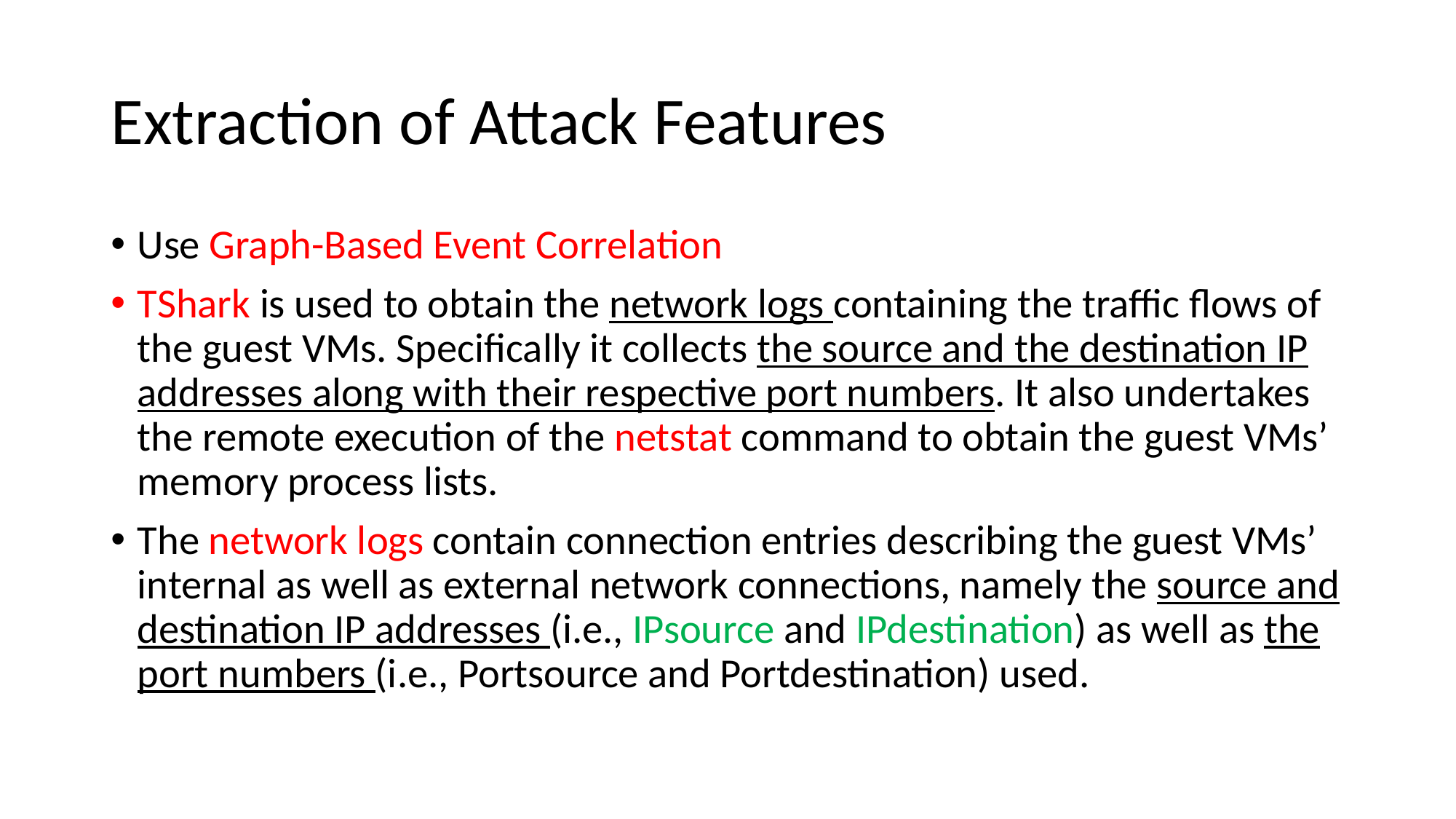

# Extraction of Attack Features
Use Graph-Based Event Correlation
TShark is used to obtain the network logs containing the traffic flows of the guest VMs. Specifically it collects the source and the destination IP addresses along with their respective port numbers. It also undertakes the remote execution of the netstat command to obtain the guest VMs’ memory process lists.
The network logs contain connection entries describing the guest VMs’ internal as well as external network connections, namely the source and destination IP addresses (i.e., IPsource and IPdestination) as well as the port numbers (i.e., Portsource and Portdestination) used.